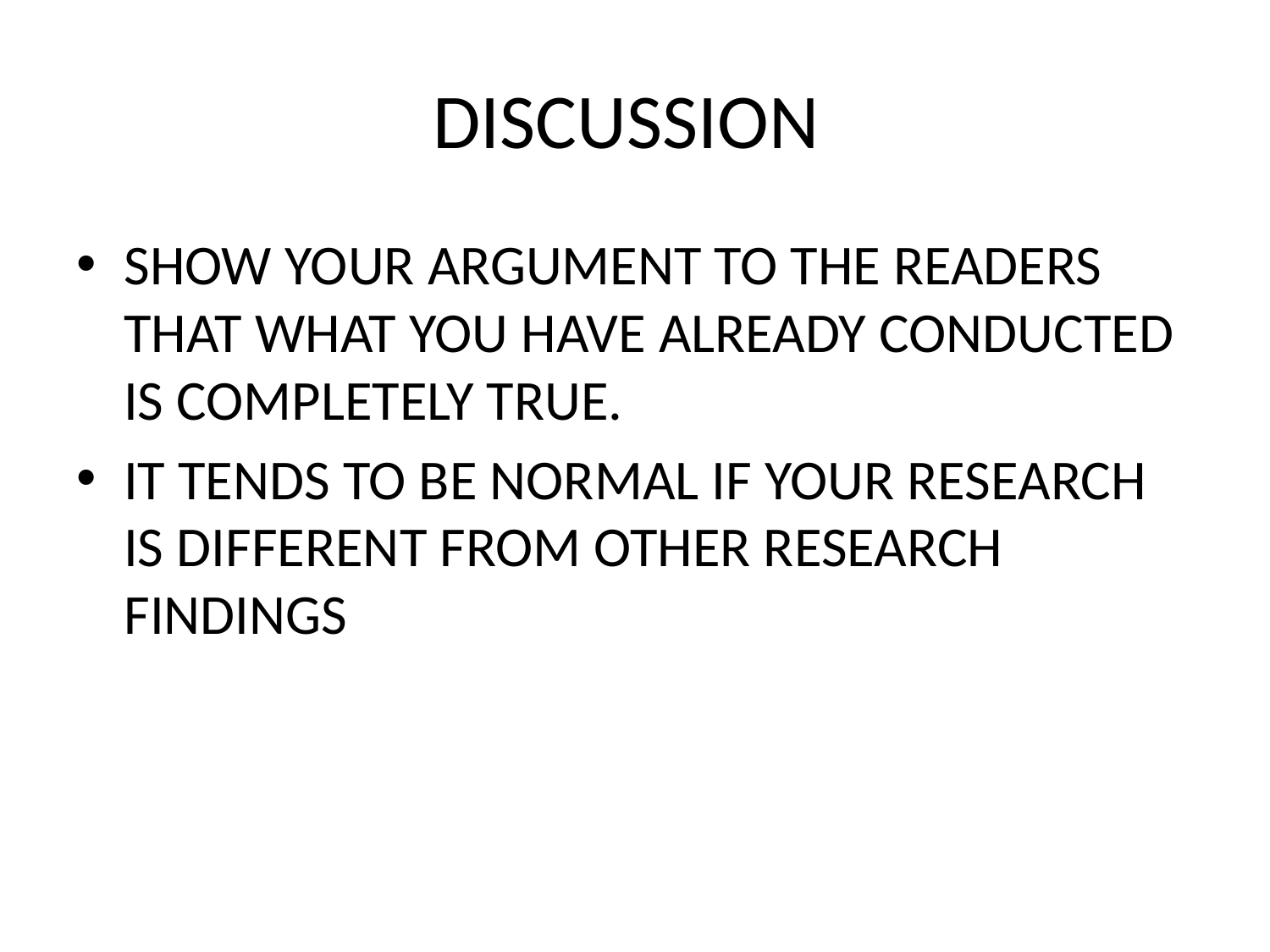

# DISCUSSION
SHOW YOUR ARGUMENT TO THE READERS THAT WHAT YOU HAVE ALREADY CONDUCTED IS COMPLETELY TRUE.
IT TENDS TO BE NORMAL IF YOUR RESEARCH IS DIFFERENT FROM OTHER RESEARCH FINDINGS